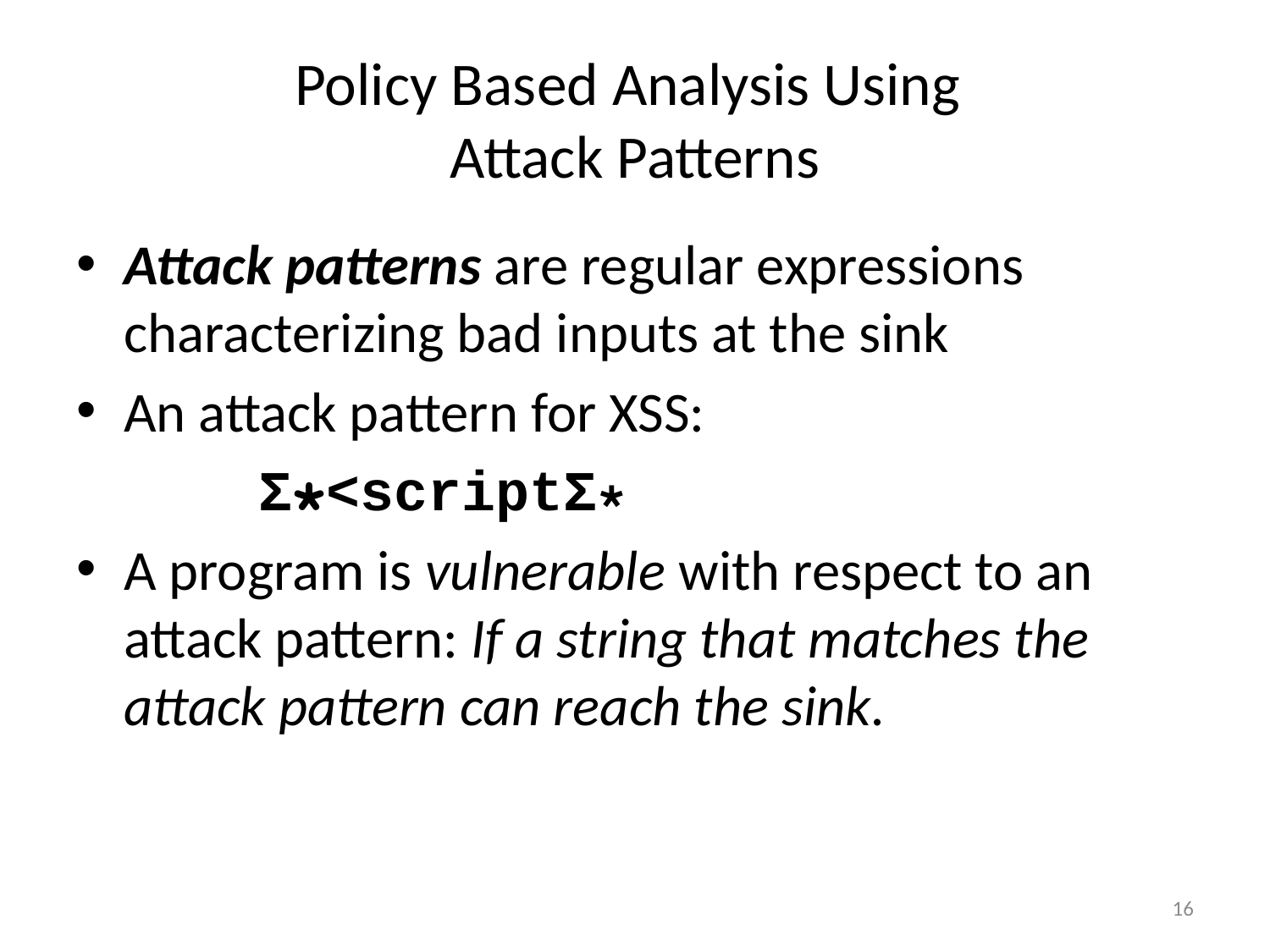

# Policy Based Analysis Using Attack Patterns
Attack patterns are regular expressions characterizing bad inputs at the sink
An attack pattern for XSS:
Σ∗<scriptΣ∗
A program is vulnerable with respect to an attack pattern: If a string that matches the attack pattern can reach the sink.
16